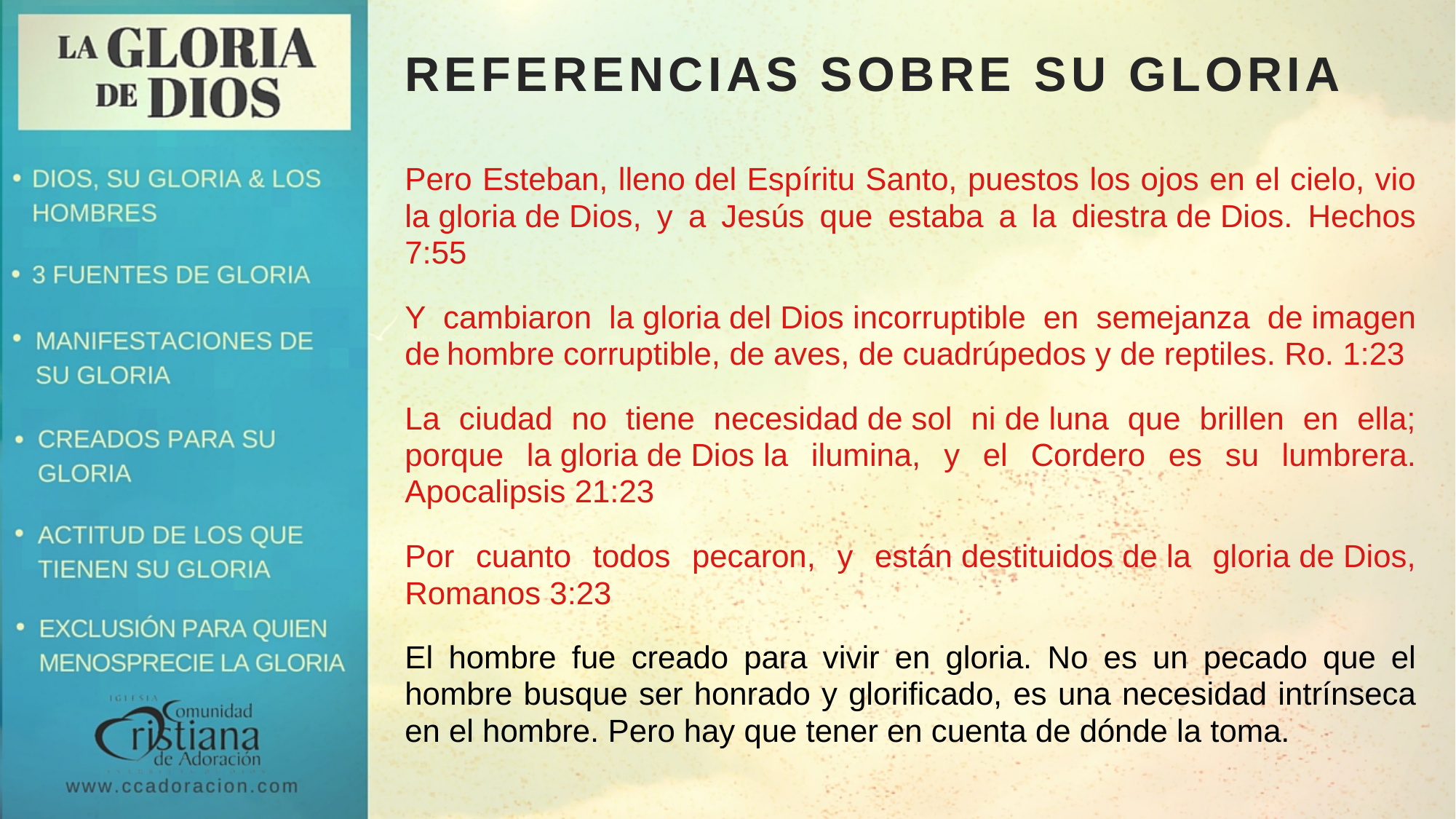

# REFERENCIAS SOBRE SU GLORIA
Pero Esteban, lleno del Espíritu Santo, puestos los ojos en el cielo, vio la gloria de Dios, y a Jesús que estaba a la diestra de Dios. Hechos 7:55

Y cambiaron la gloria del Dios incorruptible en semejanza de imagen de hombre corruptible, de aves, de cuadrúpedos y de reptiles. Ro. 1:23

La ciudad no tiene necesidad de sol ni de luna que brillen en ella; porque la gloria de Dios la ilumina, y el Cordero es su lumbrera. Apocalipsis 21:23

Por cuanto todos pecaron, y están destituidos de la gloria de Dios, Romanos 3:23

El hombre fue creado para vivir en gloria. No es un pecado que el hombre busque ser honrado y glorificado, es una necesidad intrínseca en el hombre. Pero hay que tener en cuenta de dónde la toma.